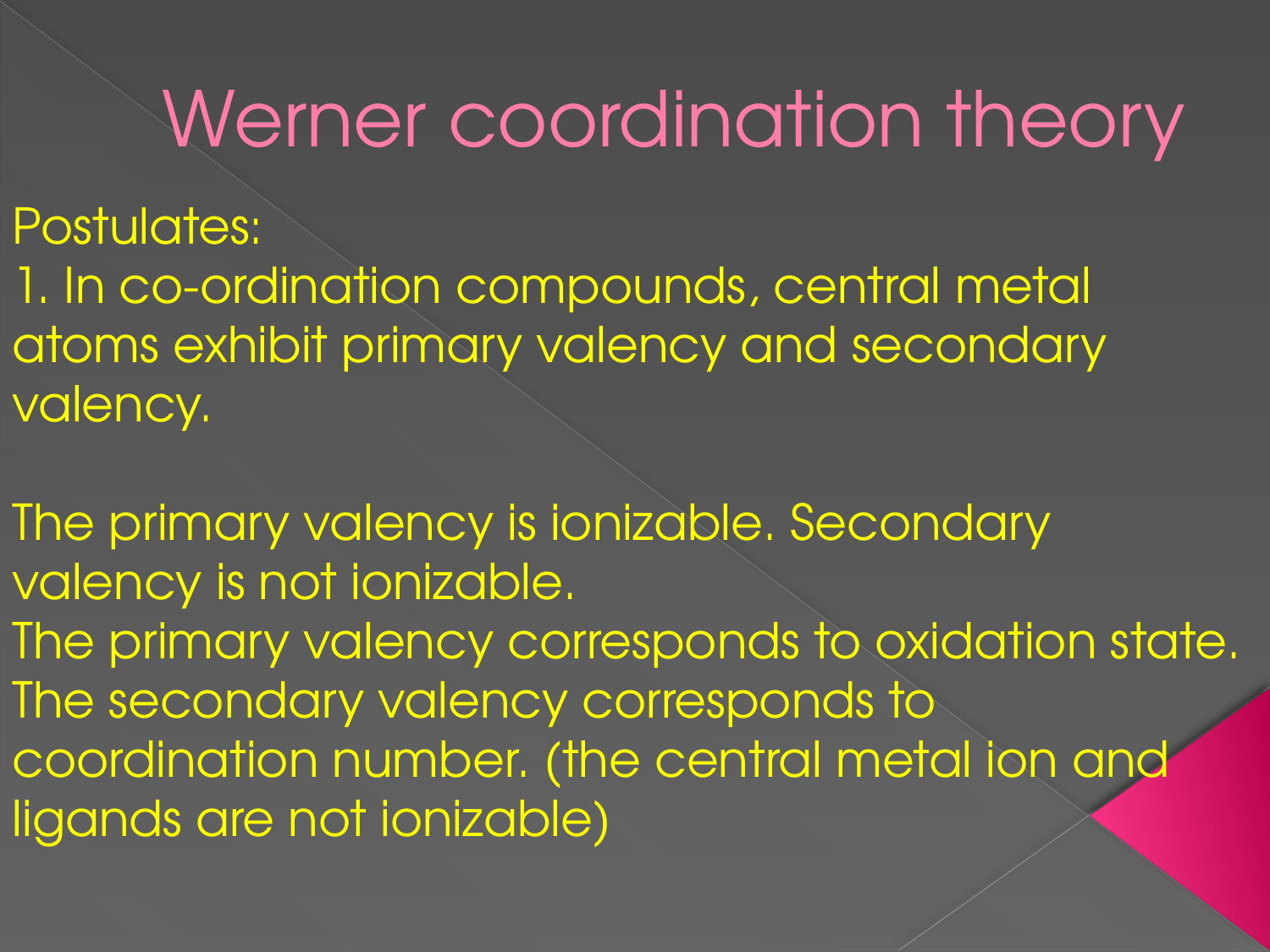

# Werner coordination theory
Postulates:
1. In co-ordination compounds, central metal atoms exhibit primary valency and secondary valency.
The primary valency is ionizable. Secondary valency is not ionizable.
The primary valency corresponds to oxidation state.
The secondary valency corresponds to coordination number. (the central metal ion and ligands are not ionizable)